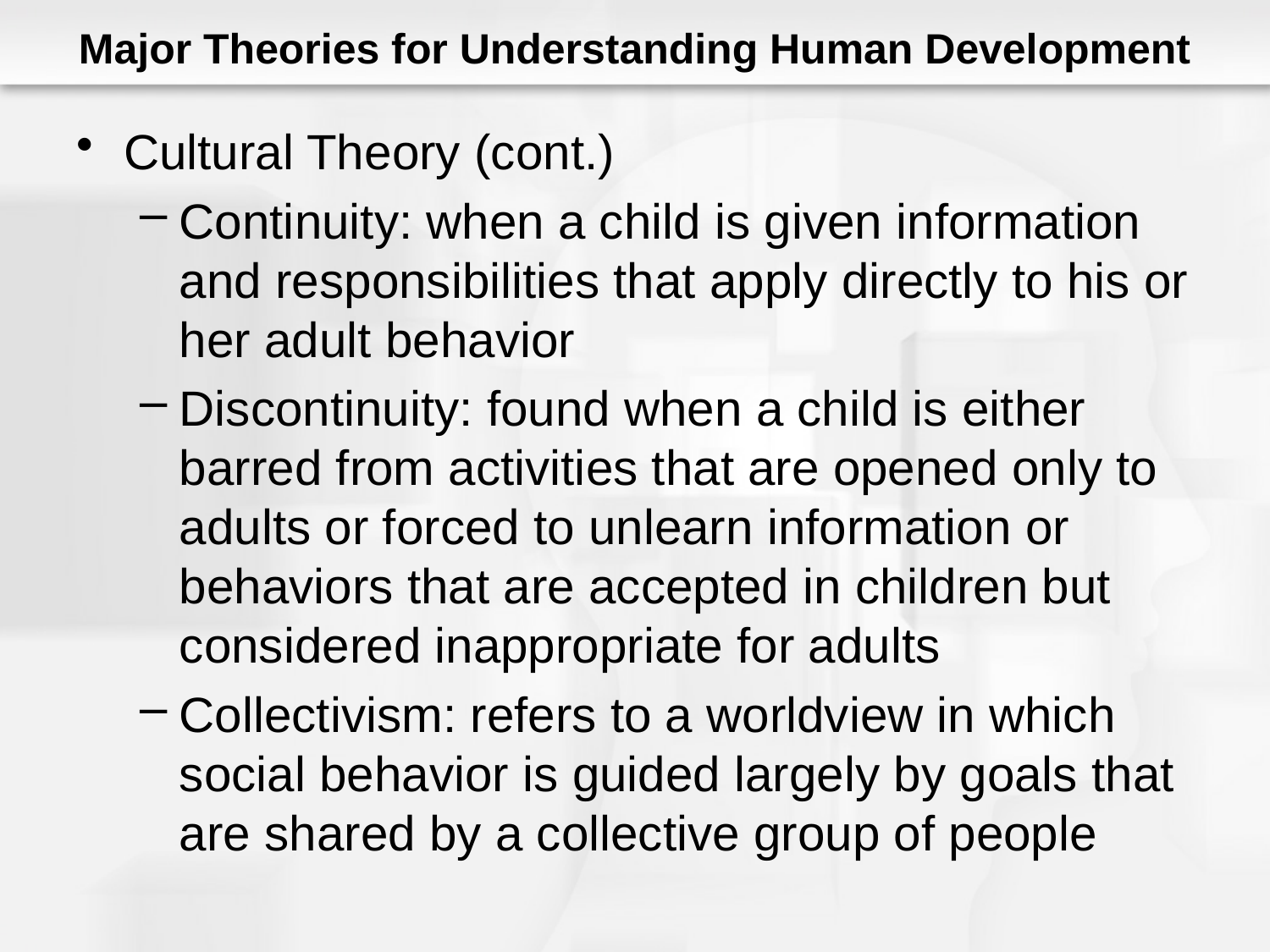

# Major Theories for Understanding Human Development
Cultural Theory (cont.)
Continuity: when a child is given information and responsibilities that apply directly to his or her adult behavior
Discontinuity: found when a child is either barred from activities that are opened only to adults or forced to unlearn information or behaviors that are accepted in children but considered inappropriate for adults
Collectivism: refers to a worldview in which social behavior is guided largely by goals that are shared by a collective group of people